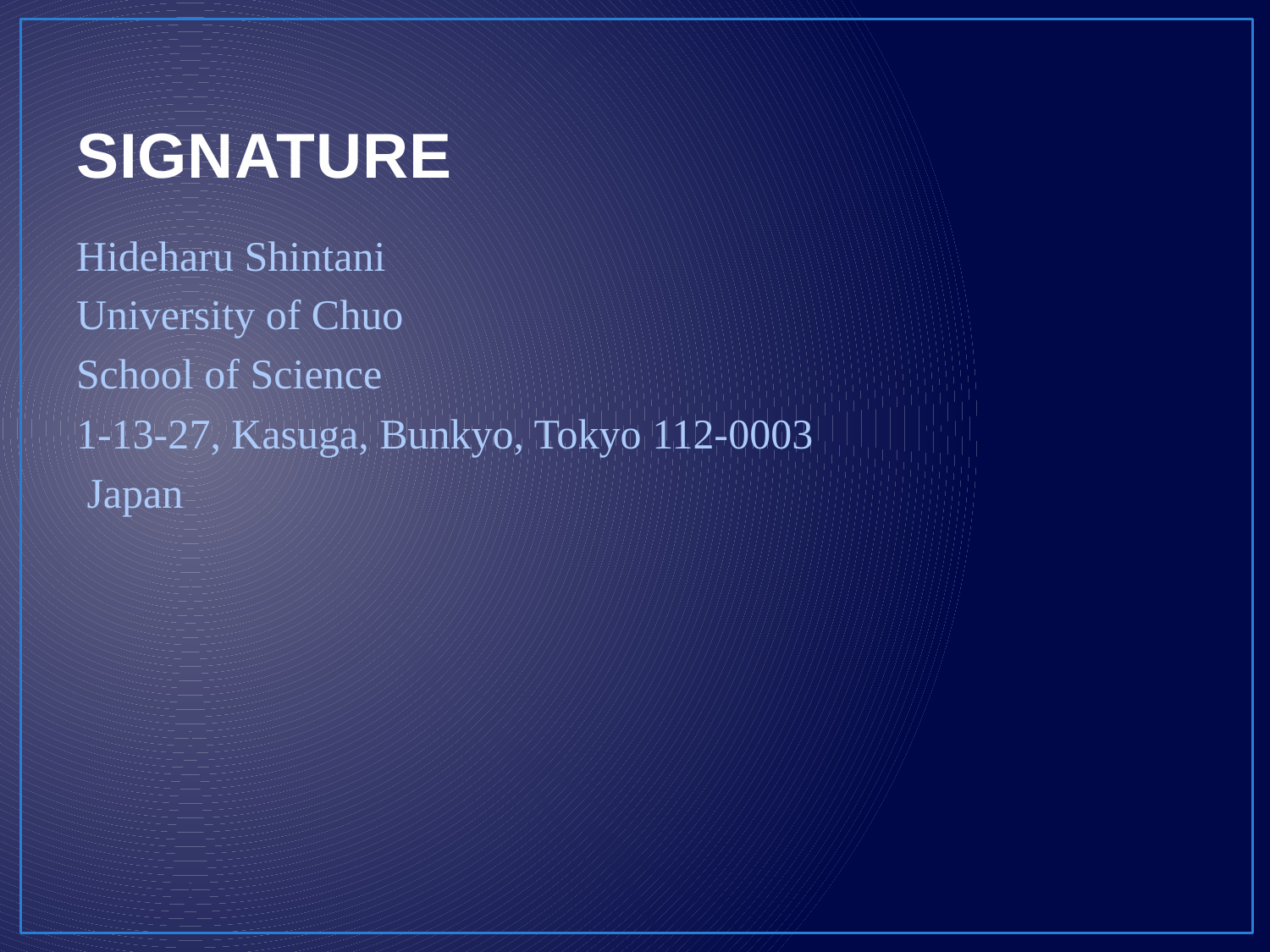

# SIGNATURE
Hideharu Shintani
University of Chuo
School of Science
1-13-27, Kasuga, Bunkyo, Tokyo 112-0003
 Japan